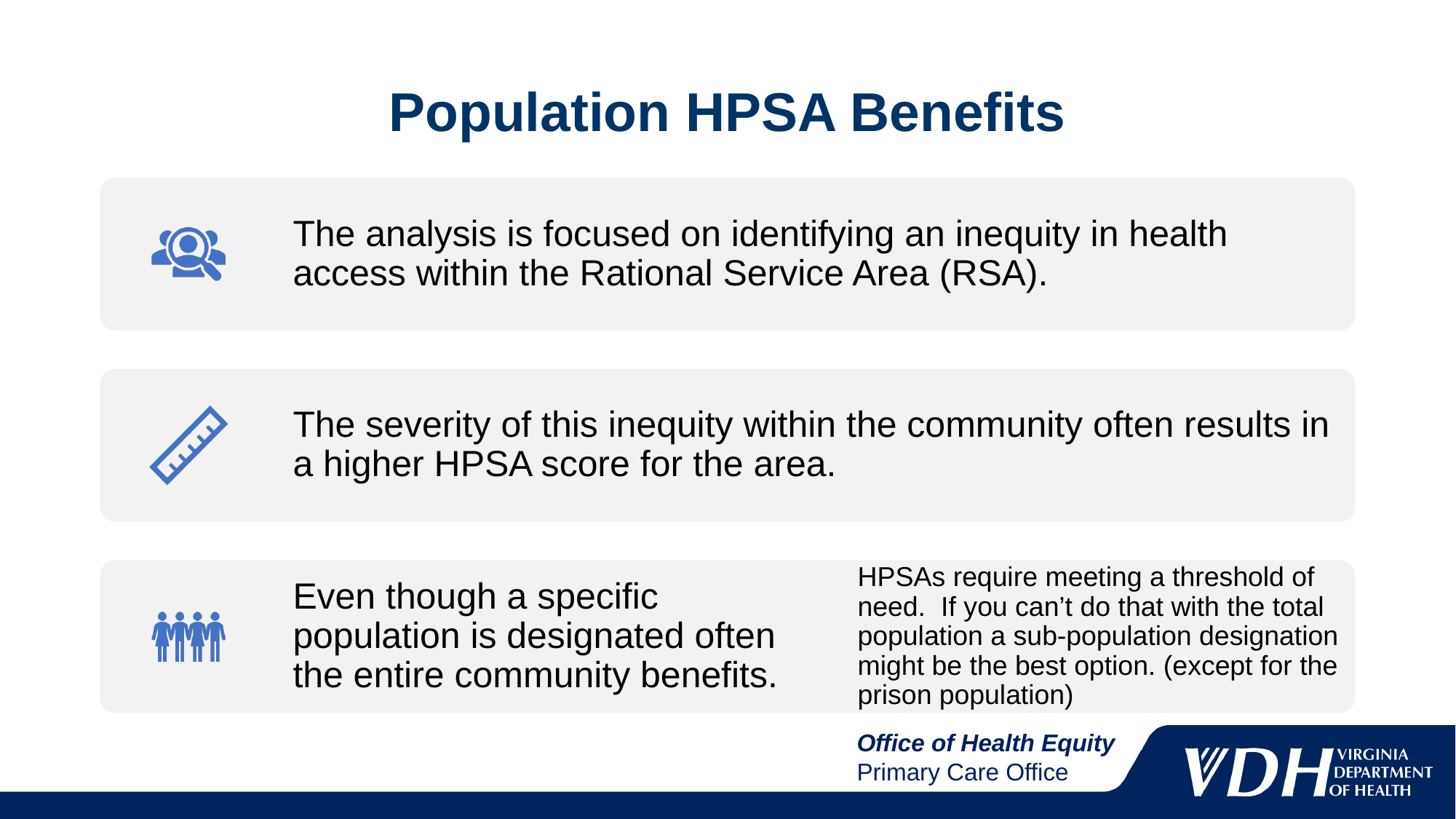

# Population HPSA Benefits
The analysis is focused on identifying an inequity in health access within the Rational Service Area (RSA).
The severity of this inequity within the community often results in a higher HPSA score for the area.
Even though a specific population is designated often the entire community benefits.
HPSAs require meeting a threshold of need.  If you can’t do that with the total population a sub-population designation might be the best option. (except for the prison population)
Office of Health Equity
Primary Care Office